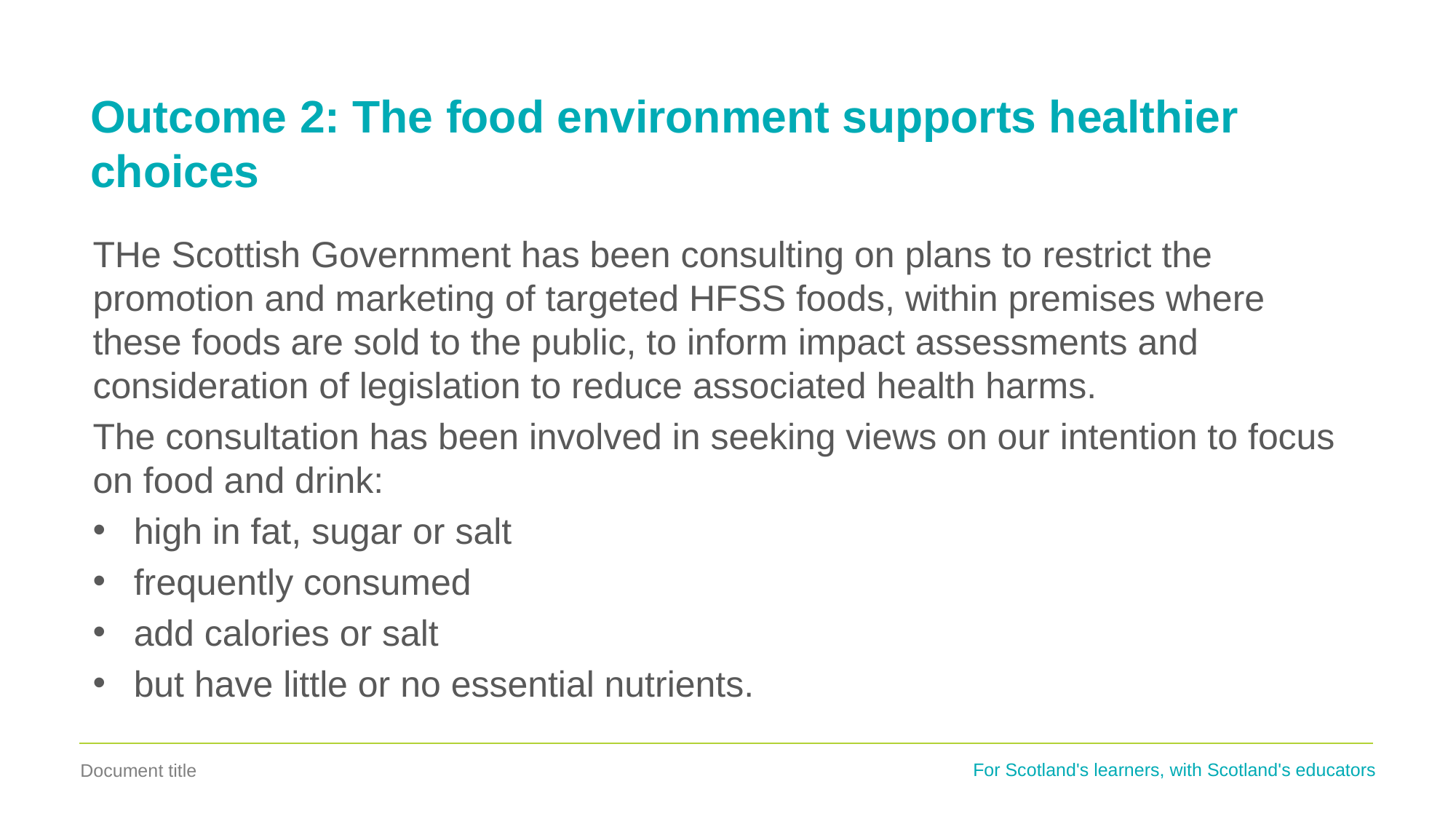

# Outcome 2: The food environment supports healthier choices
THe Scottish Government has been consulting on plans to restrict the promotion and marketing of targeted HFSS foods, within premises where these foods are sold to the public, to inform impact assessments and consideration of legislation to reduce associated health harms.
The consultation has been involved in seeking views on our intention to focus on food and drink:
high in fat, sugar or salt
frequently consumed
add calories or salt
but have little or no essential nutrients.